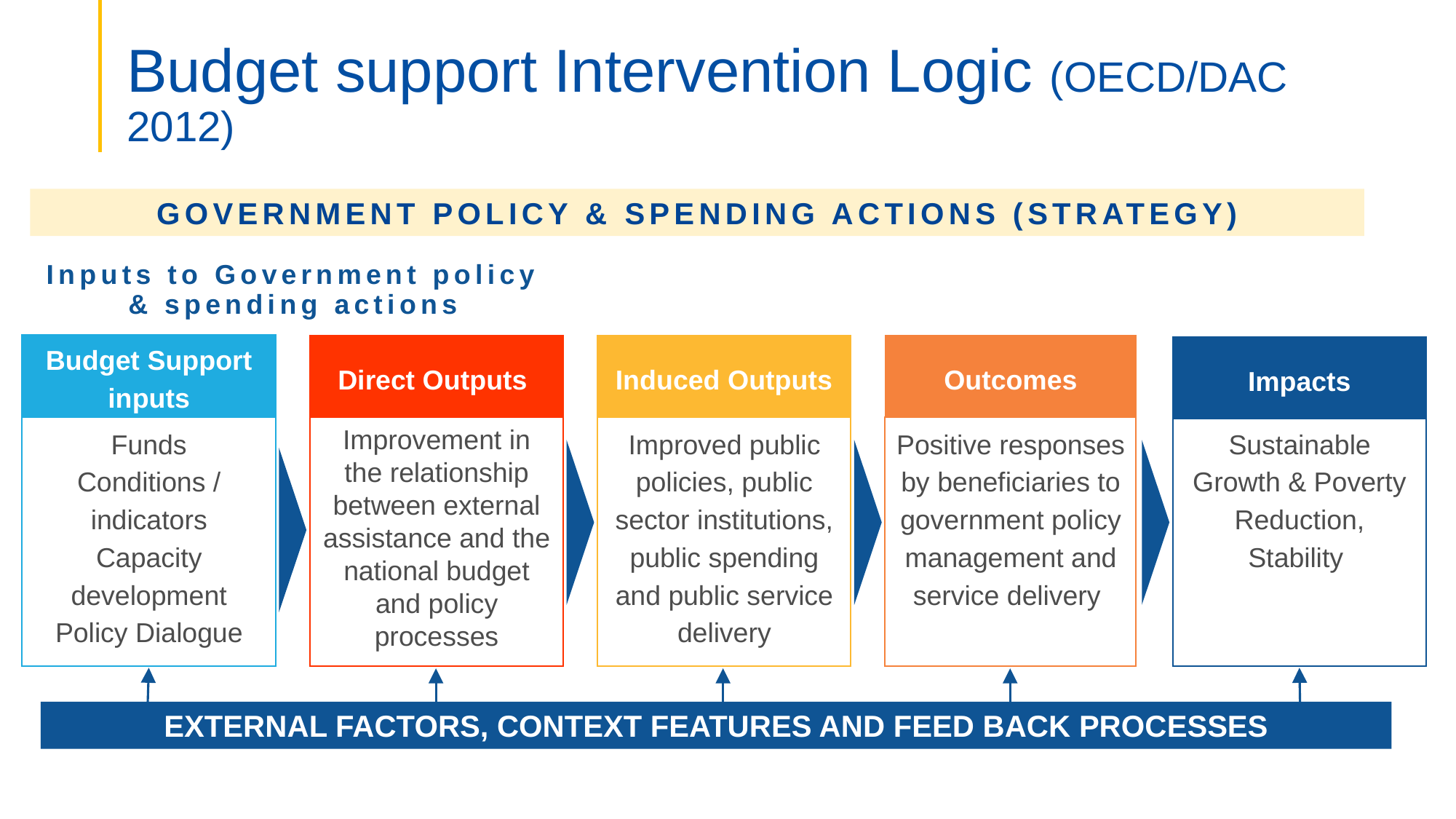

# Budget support Intervention Logic (OECD/DAC 2012)
GOVERNMENT POLICY & SPENDING ACTIONS (STRATEGY)
Inputs to Government policy & spending actions
Budget Support inputs
Funds
Conditions / indicators
Capacity development
Policy Dialogue
Outcomes
Positive responses by beneficiaries to government policy management and service delivery
Direct Outputs
Improvement in the relationship between external assistance and the national budget and policy processes
Induced Outputs
Improved public policies, public sector institutions, public spending and public service delivery
Impacts
Sustainable Growth & Poverty Reduction,
Stability

EXTERNAL FACTORS, CONTEXT FEATURES AND FEED BACK PROCESSES